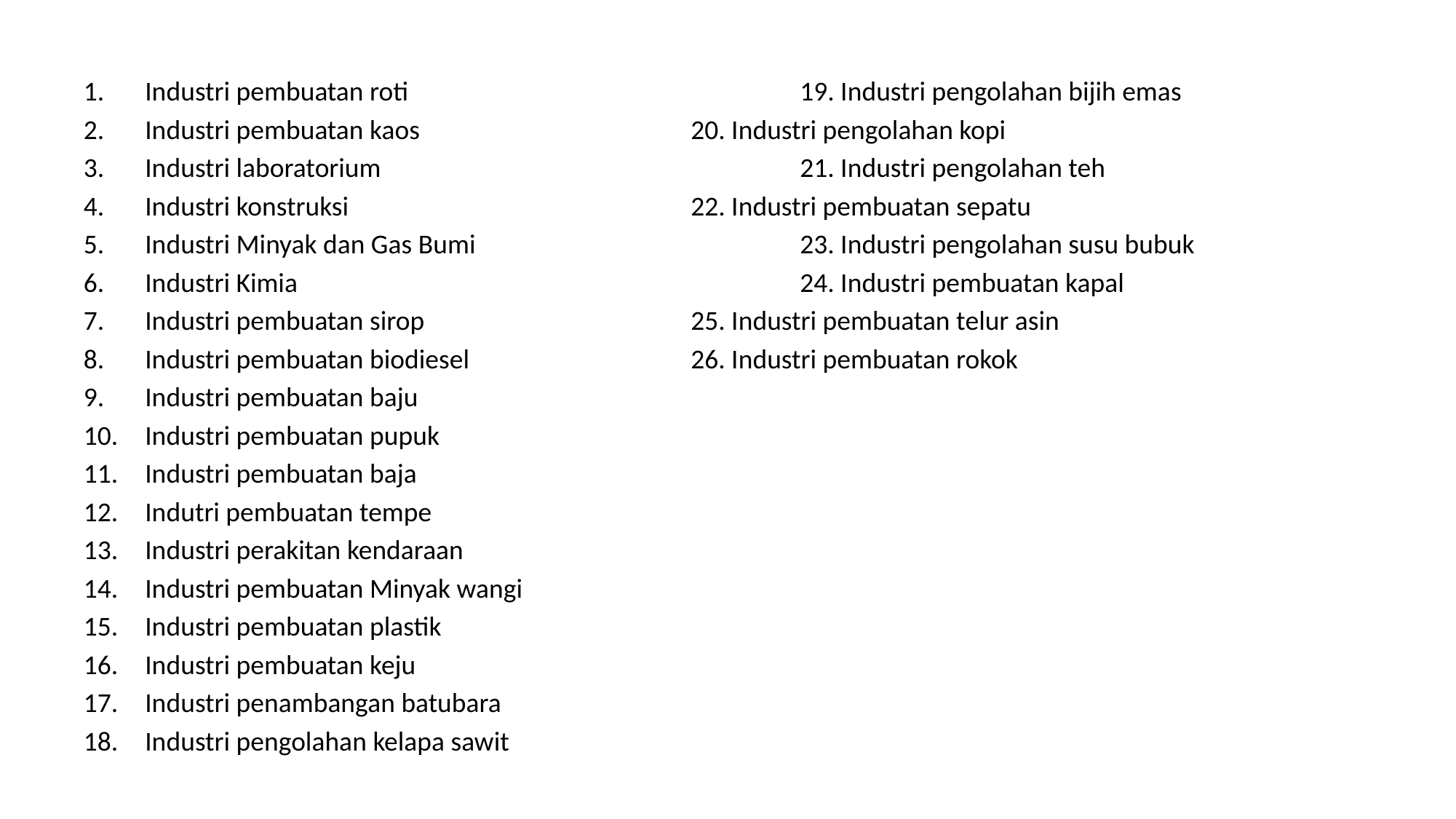

#
Industri pembuatan roti				19. Industri pengolahan bijih emas
Industri pembuatan kaos			20. Industri pengolahan kopi
Industri laboratorium				21. Industri pengolahan teh
Industri konstruksi				22. Industri pembuatan sepatu
Industri Minyak dan Gas Bumi			23. Industri pengolahan susu bubuk
Industri Kimia					24. Industri pembuatan kapal
Industri pembuatan sirop			25. Industri pembuatan telur asin
Industri pembuatan biodiesel			26. Industri pembuatan rokok
Industri pembuatan baju
Industri pembuatan pupuk
Industri pembuatan baja
Indutri pembuatan tempe
Industri perakitan kendaraan
Industri pembuatan Minyak wangi
Industri pembuatan plastik
Industri pembuatan keju
Industri penambangan batubara
Industri pengolahan kelapa sawit